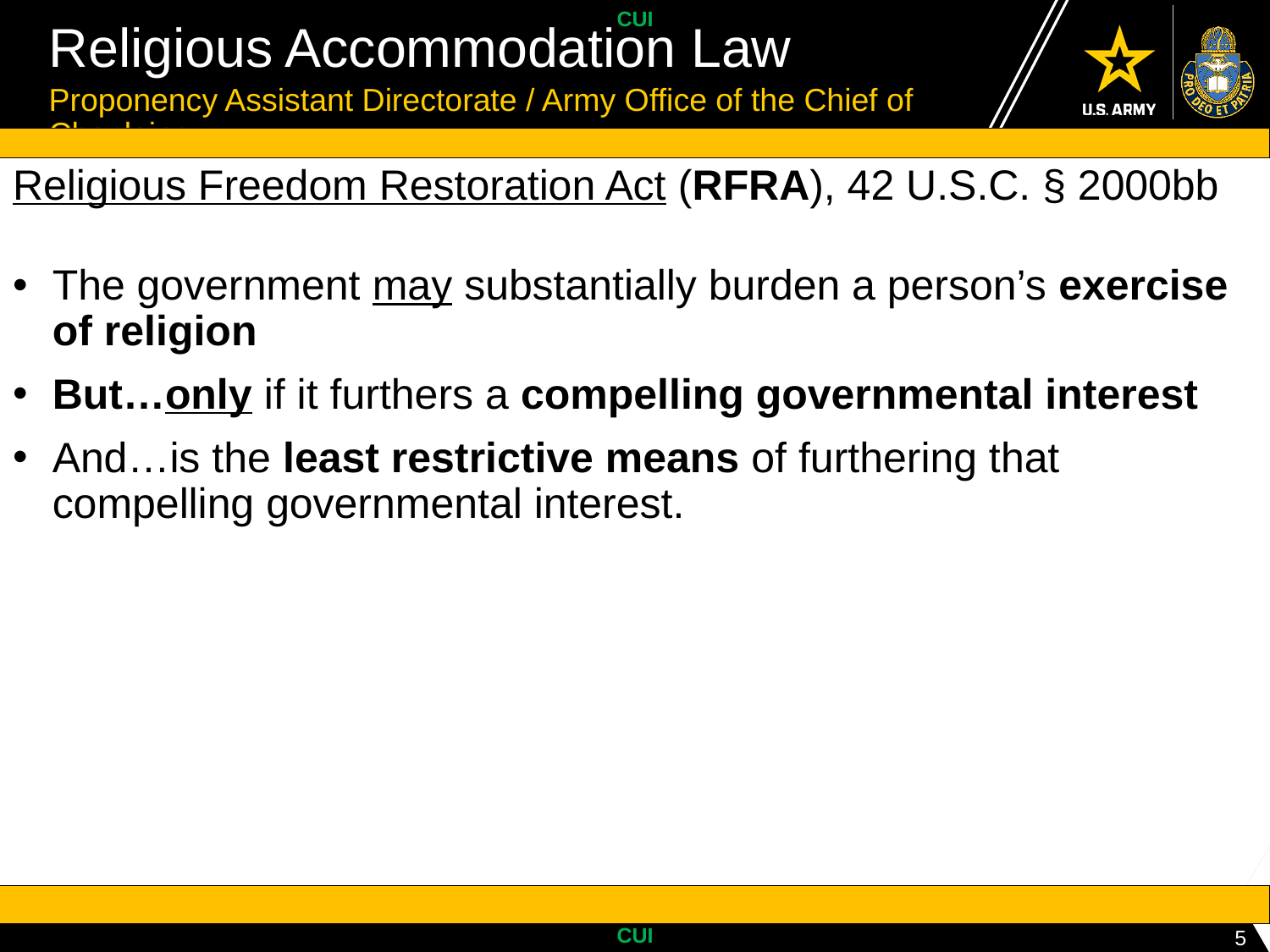

UNCLASSIFIED // PRE-DECISIONAL // FOUO
# Religious Accommodation Law
Proponency Assistant Directorate / Army Office of the Chief of Chaplains

Religious Freedom Restoration Act (RFRA), 42 U.S.C. § 2000bb

The government may substantially burden a person’s exercise of religion
But…only if it furthers a compelling governmental interest
And…is the least restrictive means of furthering that compelling governmental interest.

5